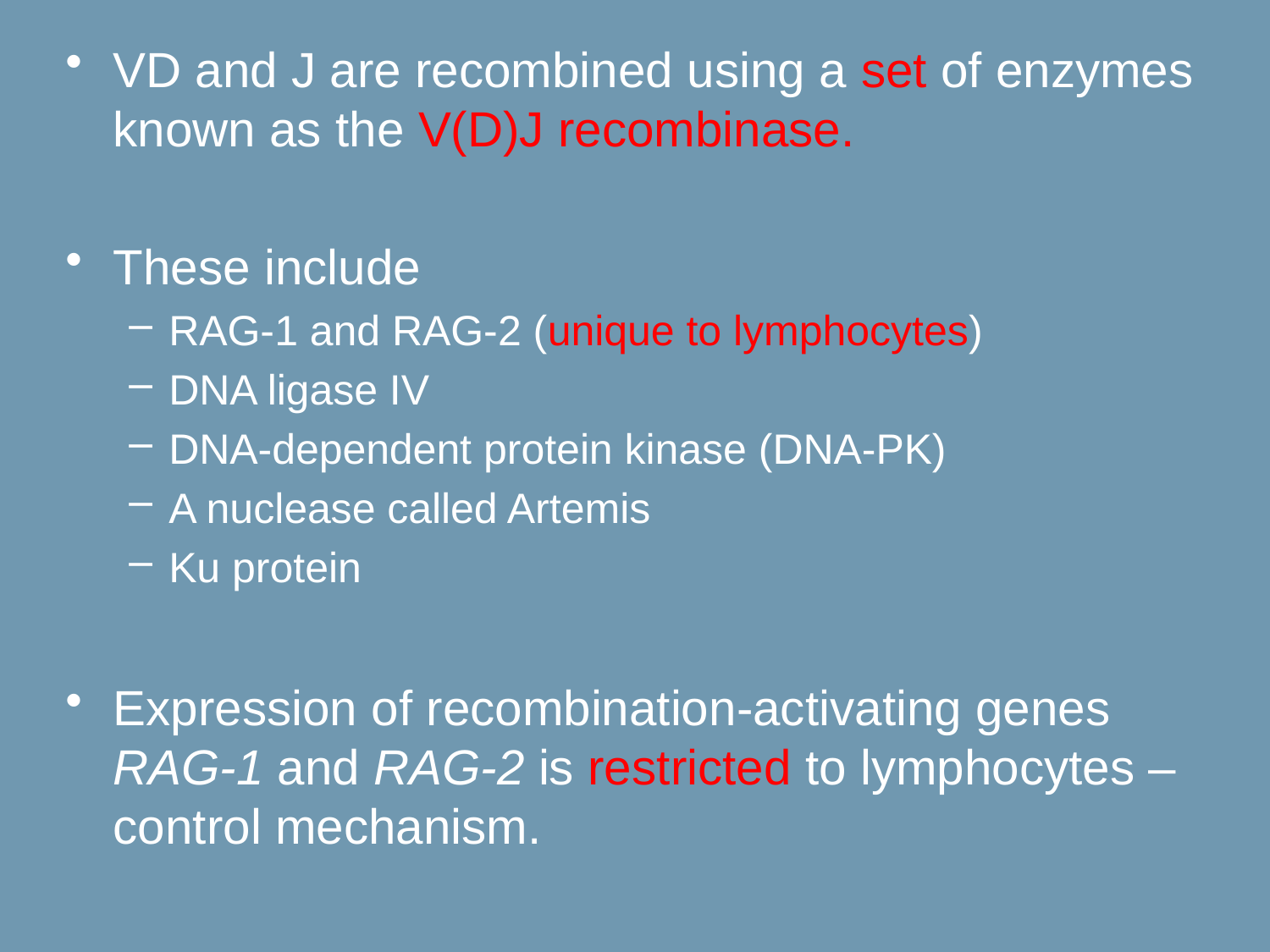

VD and J are recombined using a set of enzymes known as the V(D)J recombinase.

These include
RAG-1 and RAG-2 (unique to lymphocytes)
DNA ligase IV
DNA-dependent protein kinase (DNA-PK)
A nuclease called Artemis
Ku protein

Expression of recombination-activating genes RAG-1 and RAG-2 is restricted to lymphocytes – control mechanism.